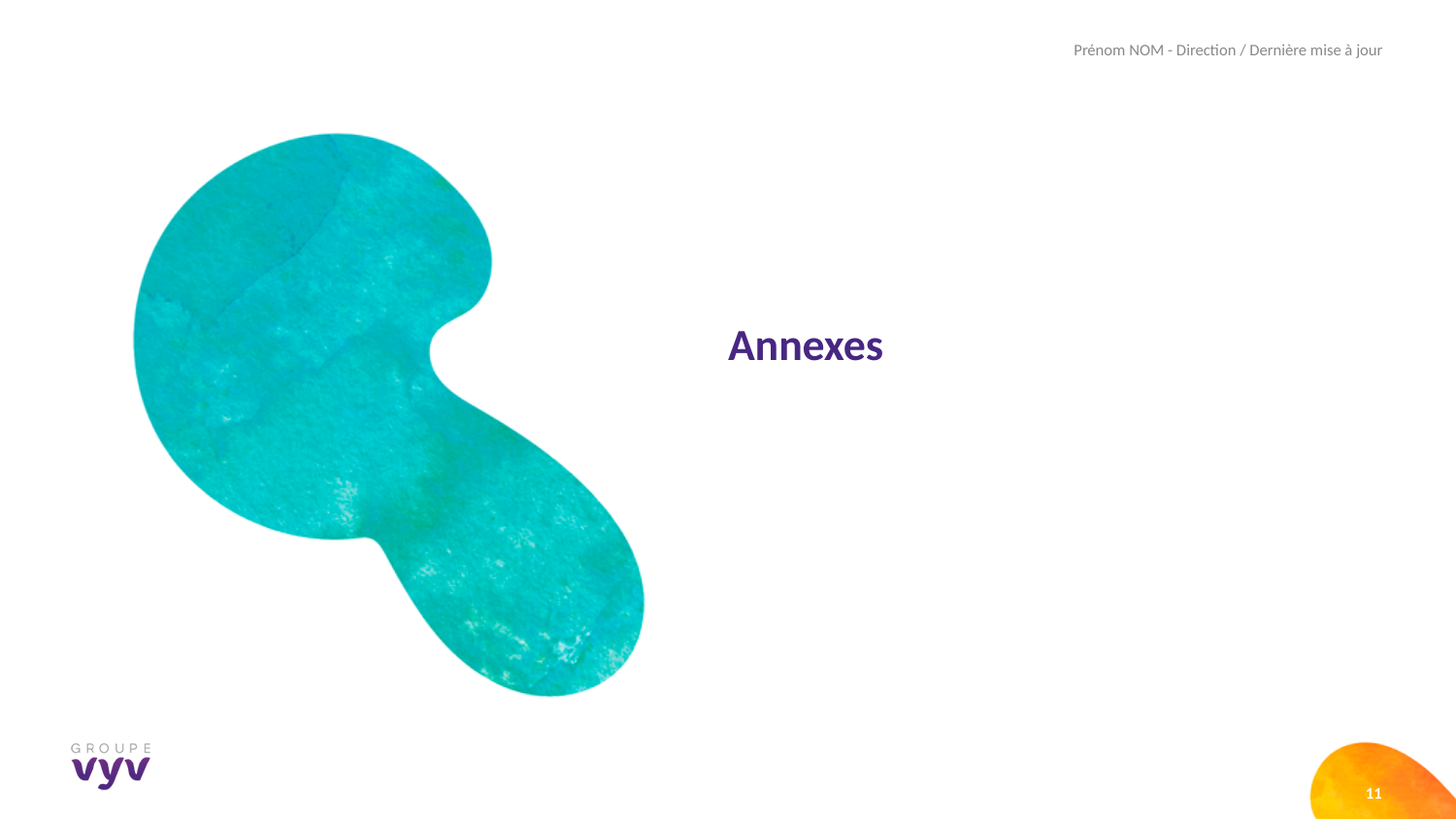

Prénom NOM - Direction / Dernière mise à jour
#
Annexes